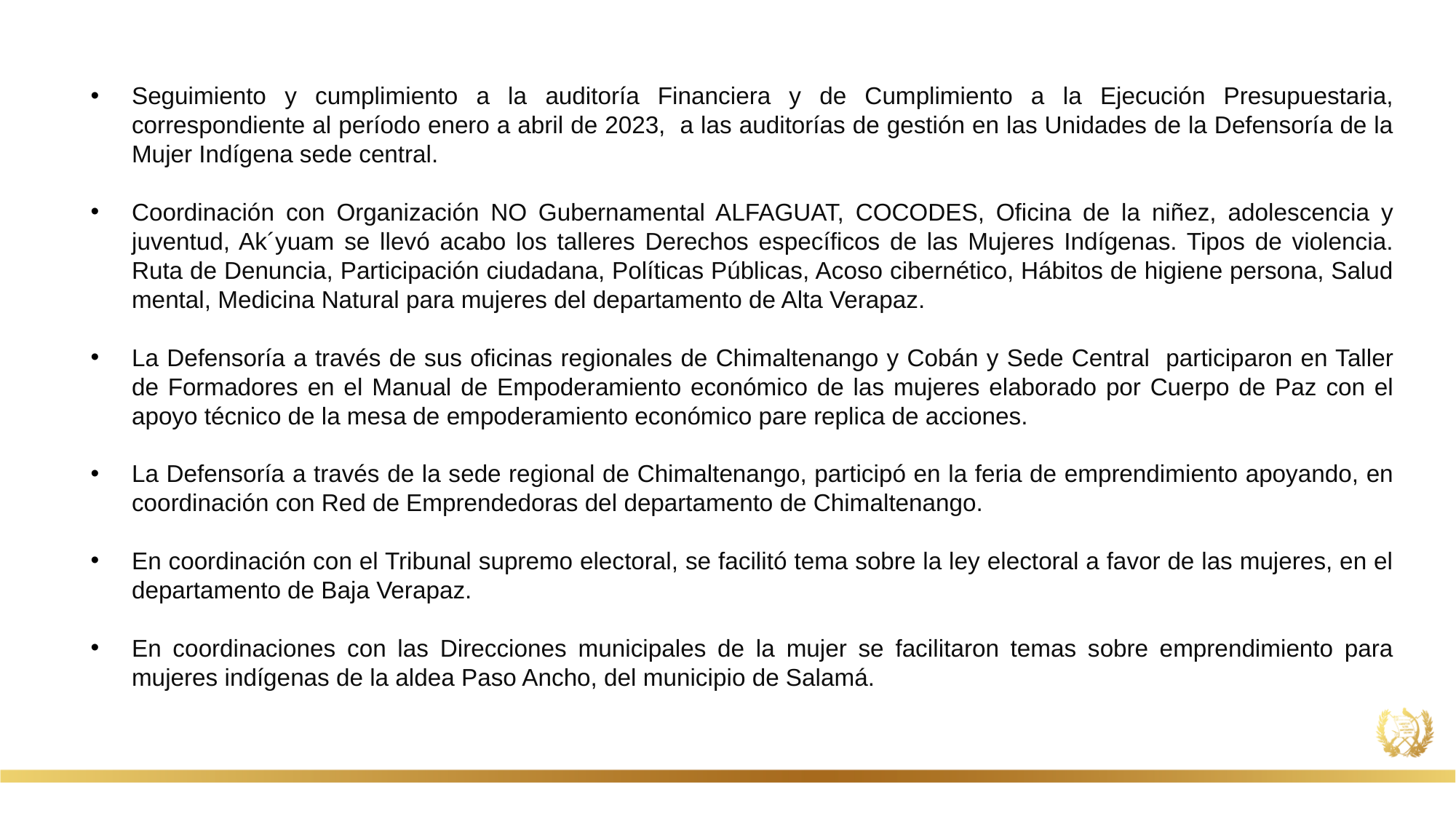

Seguimiento y cumplimiento a la auditoría Financiera y de Cumplimiento a la Ejecución Presupuestaria, correspondiente al período enero a abril de 2023,  a las auditorías de gestión en las Unidades de la Defensoría de la Mujer Indígena sede central.

Coordinación con Organización NO Gubernamental ALFAGUAT, COCODES, Oficina de la niñez, adolescencia y juventud, Ak´yuam se llevó acabo los talleres Derechos específicos de las Mujeres Indígenas. Tipos de violencia. Ruta de Denuncia, Participación ciudadana, Políticas Públicas, Acoso cibernético, Hábitos de higiene persona, Salud mental, Medicina Natural para mujeres del departamento de Alta Verapaz.

La Defensoría a través de sus oficinas regionales de Chimaltenango y Cobán y Sede Central  participaron en Taller de Formadores en el Manual de Empoderamiento económico de las mujeres elaborado por Cuerpo de Paz con el apoyo técnico de la mesa de empoderamiento económico pare replica de acciones.

La Defensoría a través de la sede regional de Chimaltenango, participó en la feria de emprendimiento apoyando, en coordinación con Red de Emprendedoras del departamento de Chimaltenango.

En coordinación con el Tribunal supremo electoral, se facilitó tema sobre la ley electoral a favor de las mujeres, en el departamento de Baja Verapaz.

En coordinaciones con las Direcciones municipales de la mujer se facilitaron temas sobre emprendimiento para mujeres indígenas de la aldea Paso Ancho, del municipio de Salamá.